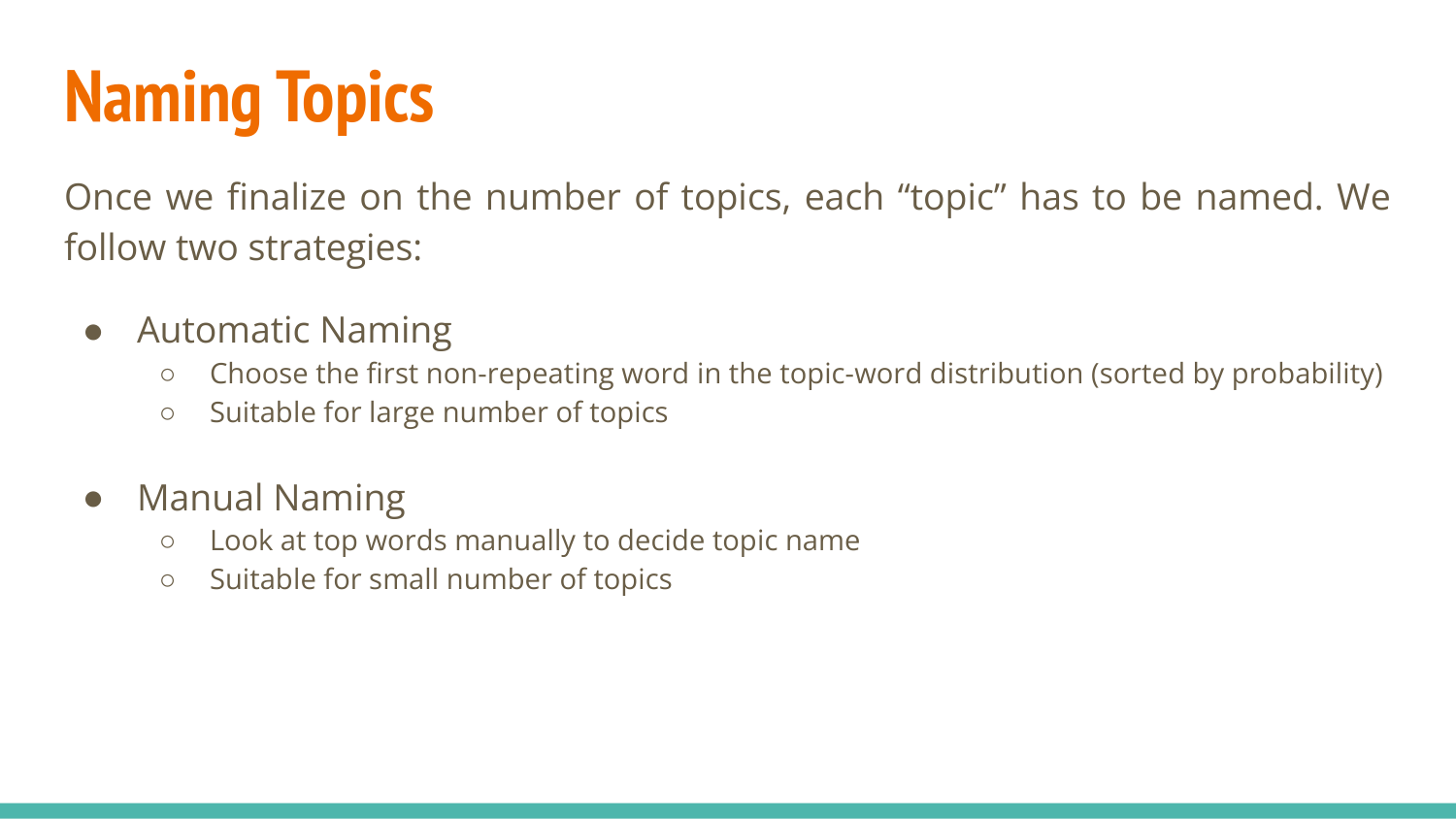

# Naming Topics
Once we finalize on the number of topics, each “topic” has to be named. We follow two strategies:
Automatic Naming
Choose the first non-repeating word in the topic-word distribution (sorted by probability)
Suitable for large number of topics
Manual Naming
Look at top words manually to decide topic name
Suitable for small number of topics